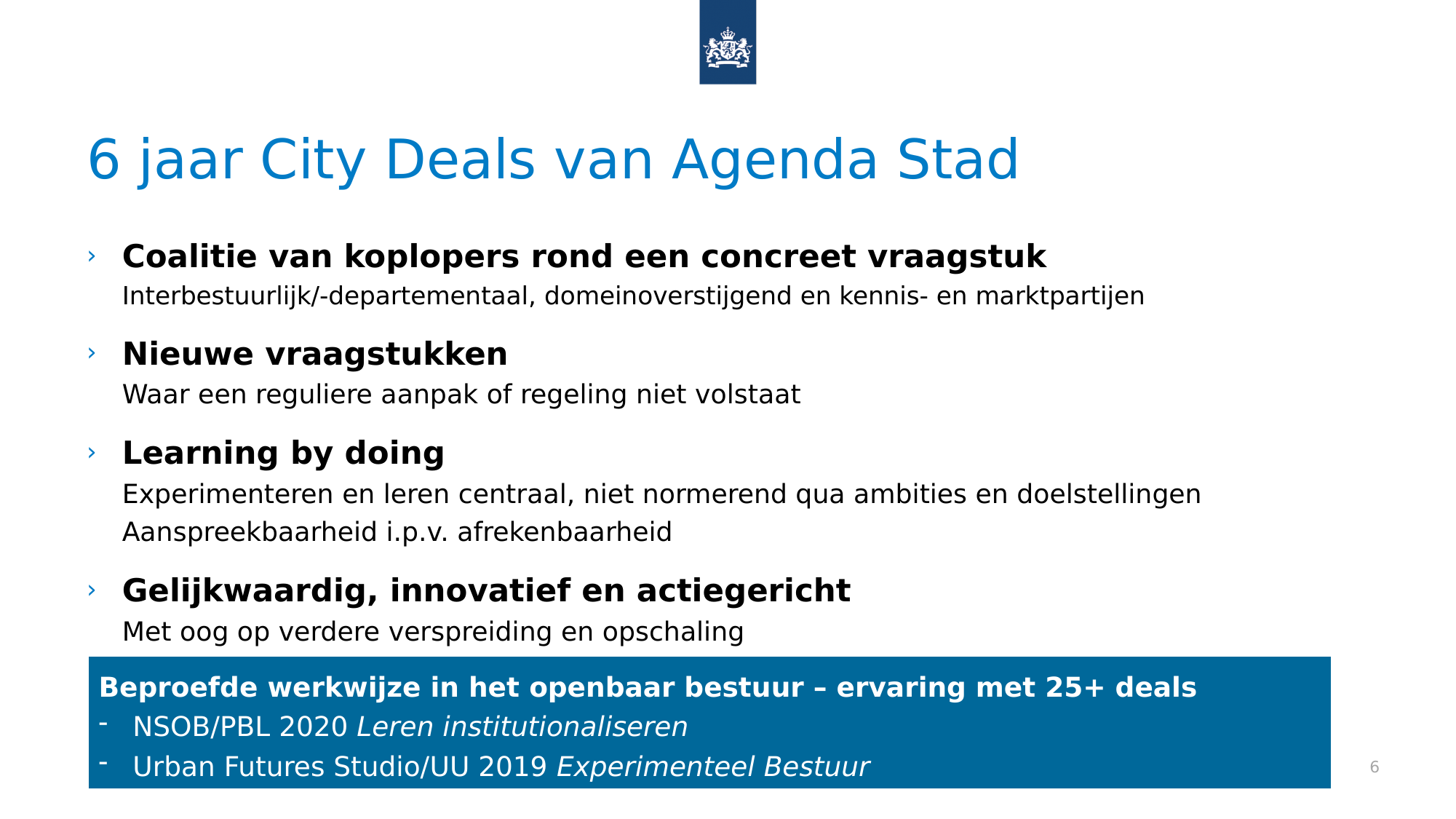

# 6 jaar City Deals van Agenda Stad
Coalitie van koplopers rond een concreet vraagstuk
Interbestuurlijk/-departementaal, domeinoverstijgend en kennis- en marktpartijen
Nieuwe vraagstukken
Waar een reguliere aanpak of regeling niet volstaat
Learning by doing
Experimenteren en leren centraal, niet normerend qua ambities en doelstellingen Aanspreekbaarheid i.p.v. afrekenbaarheid
Gelijkwaardig, innovatief en actiegericht
Met oog op verdere verspreiding en opschaling

Beproefde werkwijze in het openbaar bestuur – ervaring met 25+ deals
NSOB/PBL 2020 Leren institutionaliseren
Urban Futures Studio/UU 2019 Experimenteel Bestuur
8 oktober 2021 | Voettekst
6